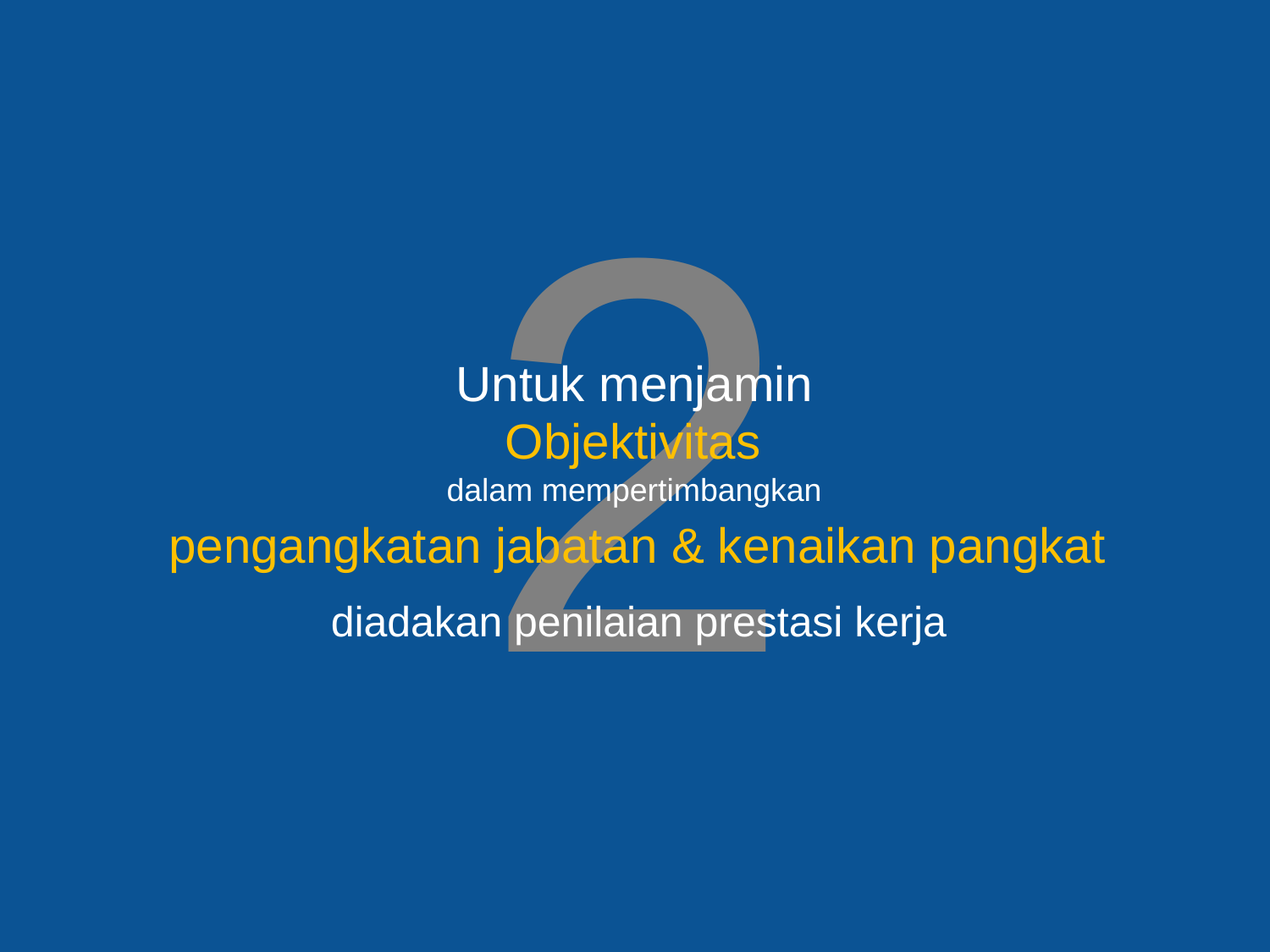

2
Untuk menjamin
Objektivitas
dalam mempertimbangkan
pengangkatan jabatan & kenaikan pangkat
diadakan penilaian prestasi kerja